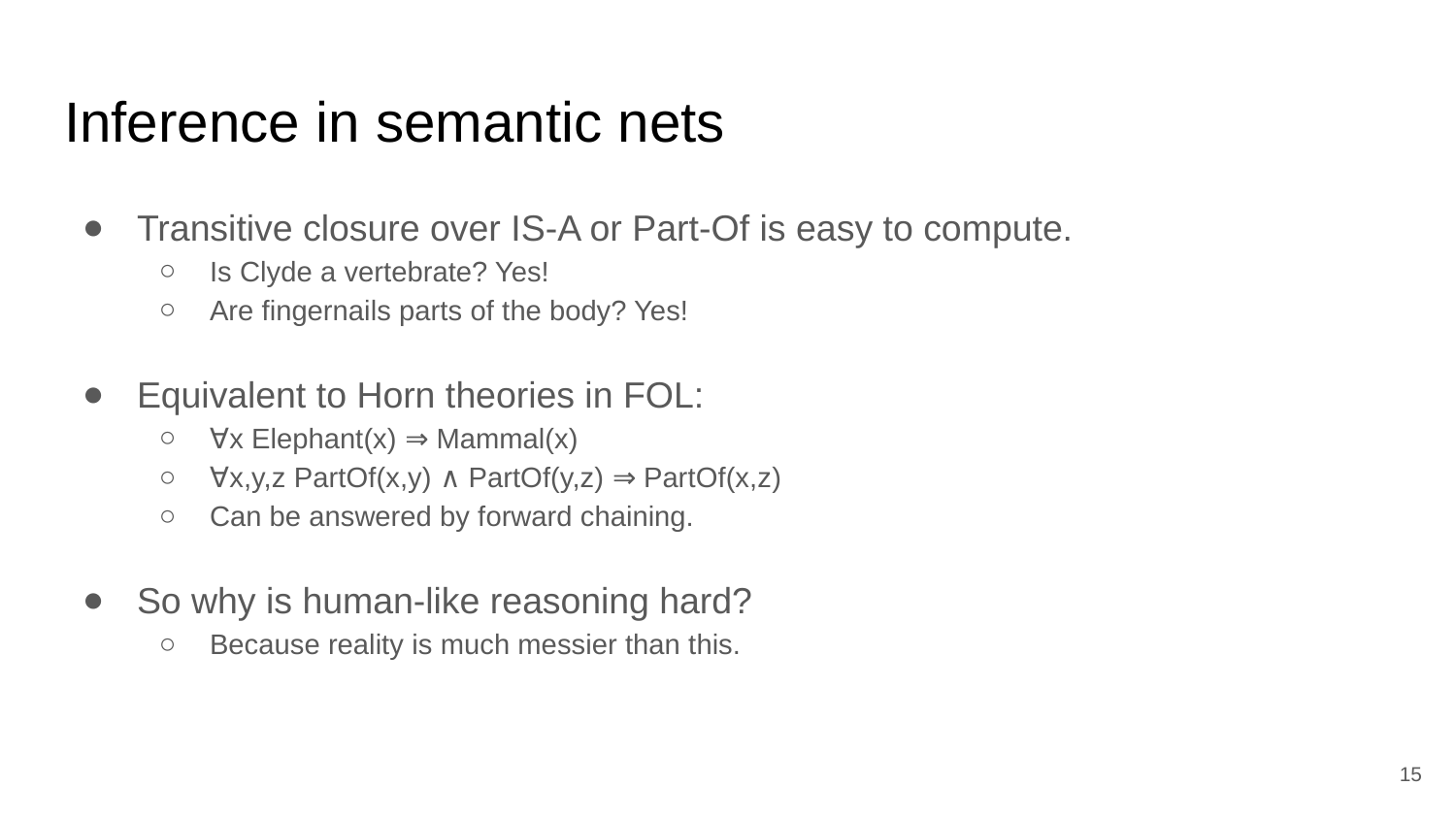

# Inference in semantic nets
Transitive closure over IS-A or Part-Of is easy to compute.
Is Clyde a vertebrate? Yes!
Are fingernails parts of the body? Yes!
Equivalent to Horn theories in FOL:
∀x Elephant(x) ⇒ Mammal(x)
∀x,y,z PartOf(x,y) ∧ PartOf(y,z) ⇒ PartOf(x,z)
Can be answered by forward chaining.
So why is human-like reasoning hard?
Because reality is much messier than this.
15